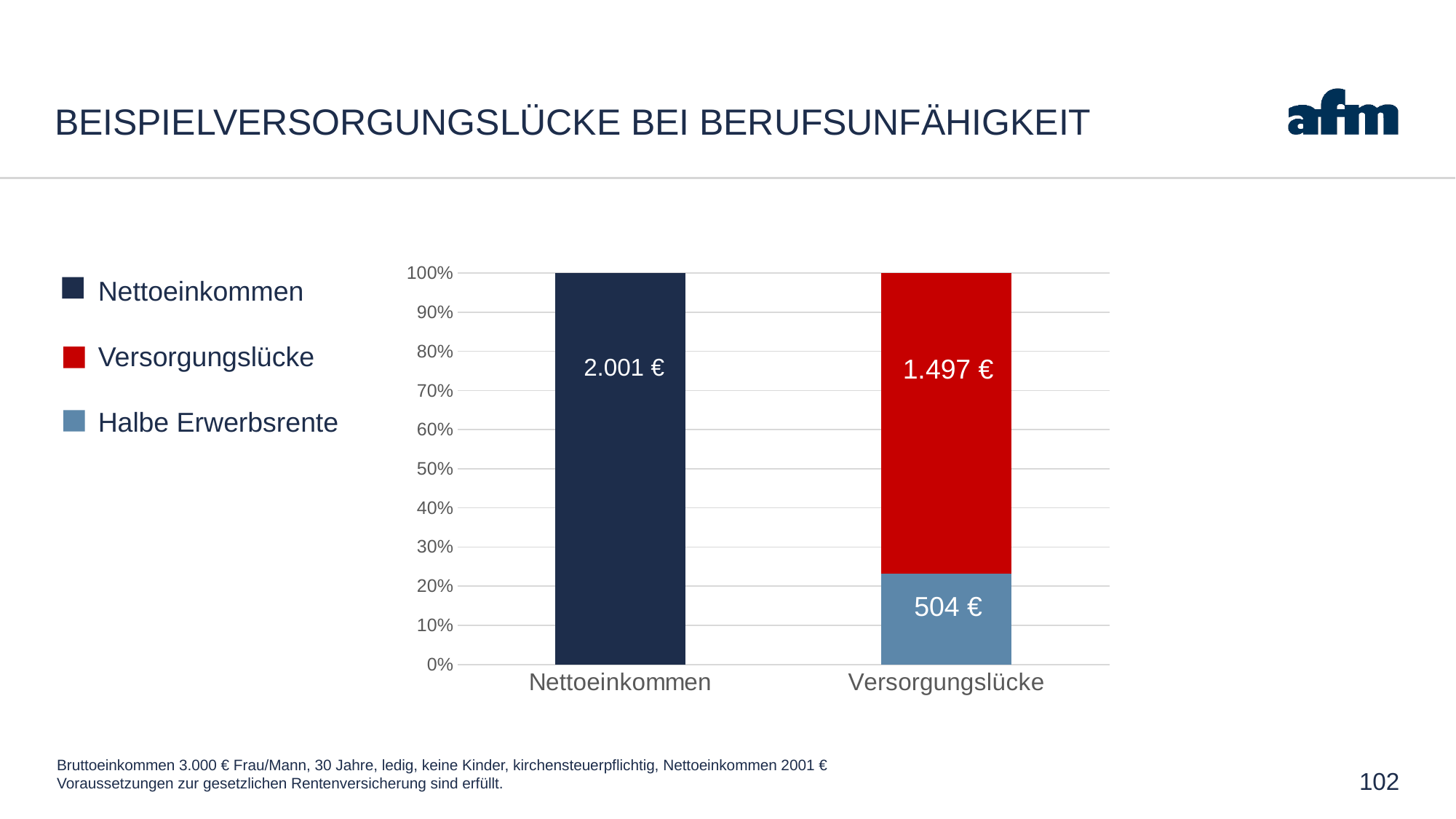

# BEISPIELVERSORGUNGSLÜCKE BEI BERUFSUNFÄHIGKEIT

### Chart

| Category | Datenreihe 1 | Datenreihe 2 |
|---|---|---|
| Nettoeinkommen | 1639.0 | None |
| Versorgungslücke | 380.0 | 1259.0 |
Nettoeinkommen

Versorgungslücke

Halbe Erwerbsrente

1.497 €

2.001 €

504 €
Bruttoeinkommen 3.000 € Frau/Mann, 30 Jahre, ledig, keine Kinder, kirchensteuerpflichtig, Nettoeinkommen 2001 €
Voraussetzungen zur gesetzlichen Rentenversicherung sind erfüllt.
102